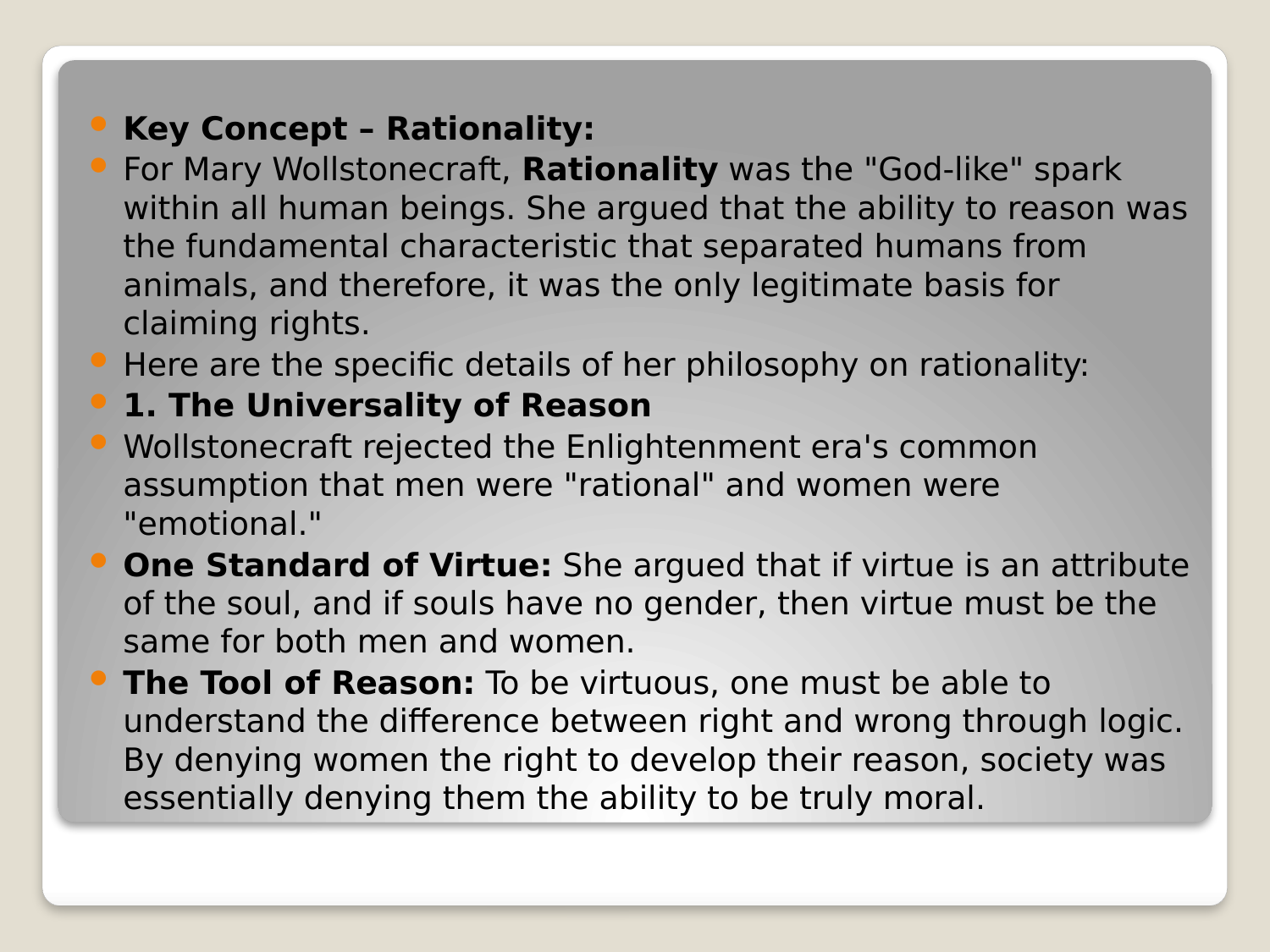

#
Key Concept – Rationality:
For Mary Wollstonecraft, Rationality was the "God-like" spark within all human beings. She argued that the ability to reason was the fundamental characteristic that separated humans from animals, and therefore, it was the only legitimate basis for claiming rights.
Here are the specific details of her philosophy on rationality:
1. The Universality of Reason
Wollstonecraft rejected the Enlightenment era's common assumption that men were "rational" and women were "emotional."
One Standard of Virtue: She argued that if virtue is an attribute of the soul, and if souls have no gender, then virtue must be the same for both men and women.
The Tool of Reason: To be virtuous, one must be able to understand the difference between right and wrong through logic. By denying women the right to develop their reason, society was essentially denying them the ability to be truly moral.